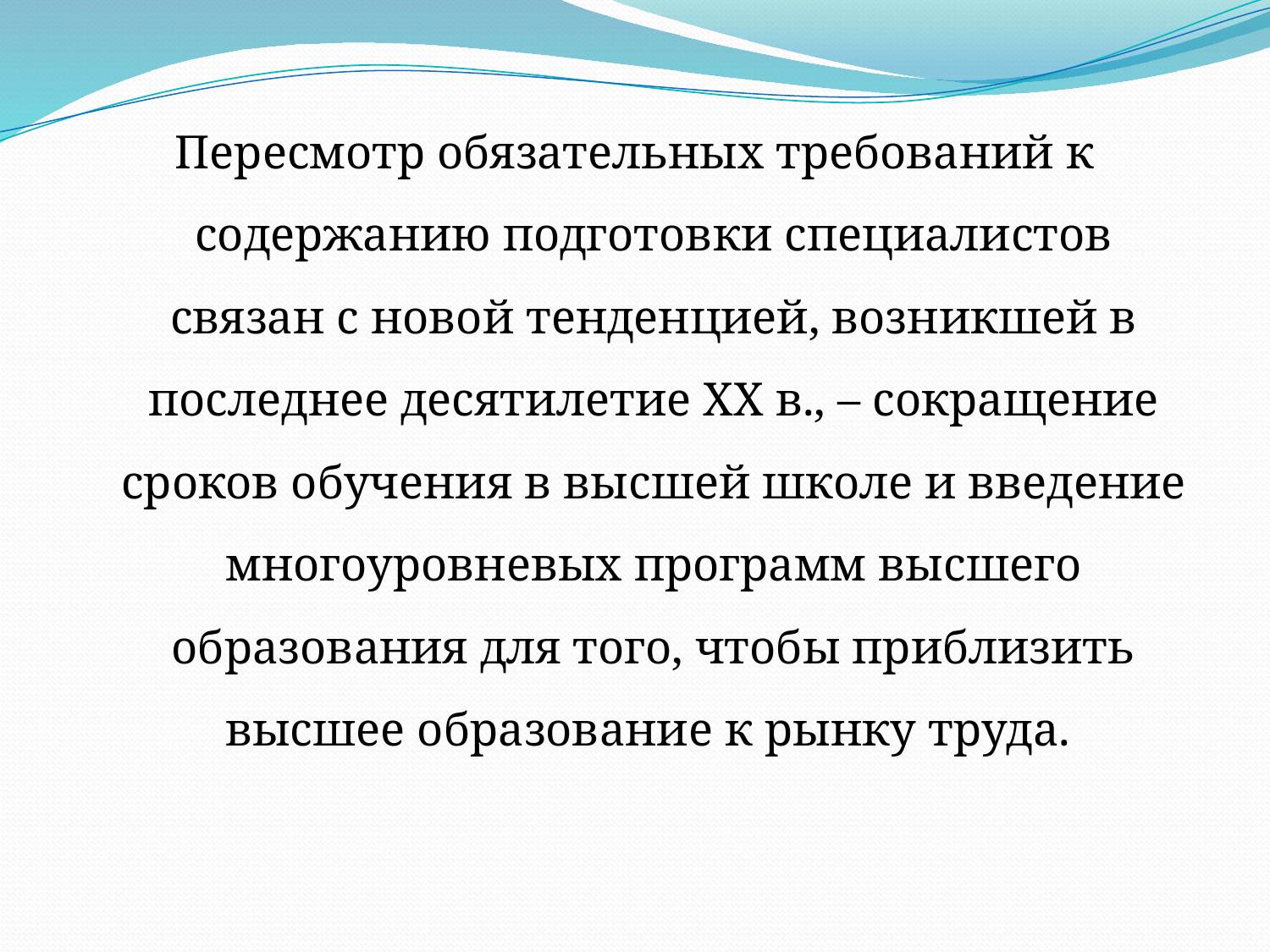

Пересмотр обязательных требований к содержанию подготовки специалистов связан с новой тенденцией, возникшей в последнее десятилетие ХХ в., – сокращение сроков обучения в высшей школе и введение многоуровневых программ высшего образования для того, чтобы приблизить высшее образование к рынку труда.